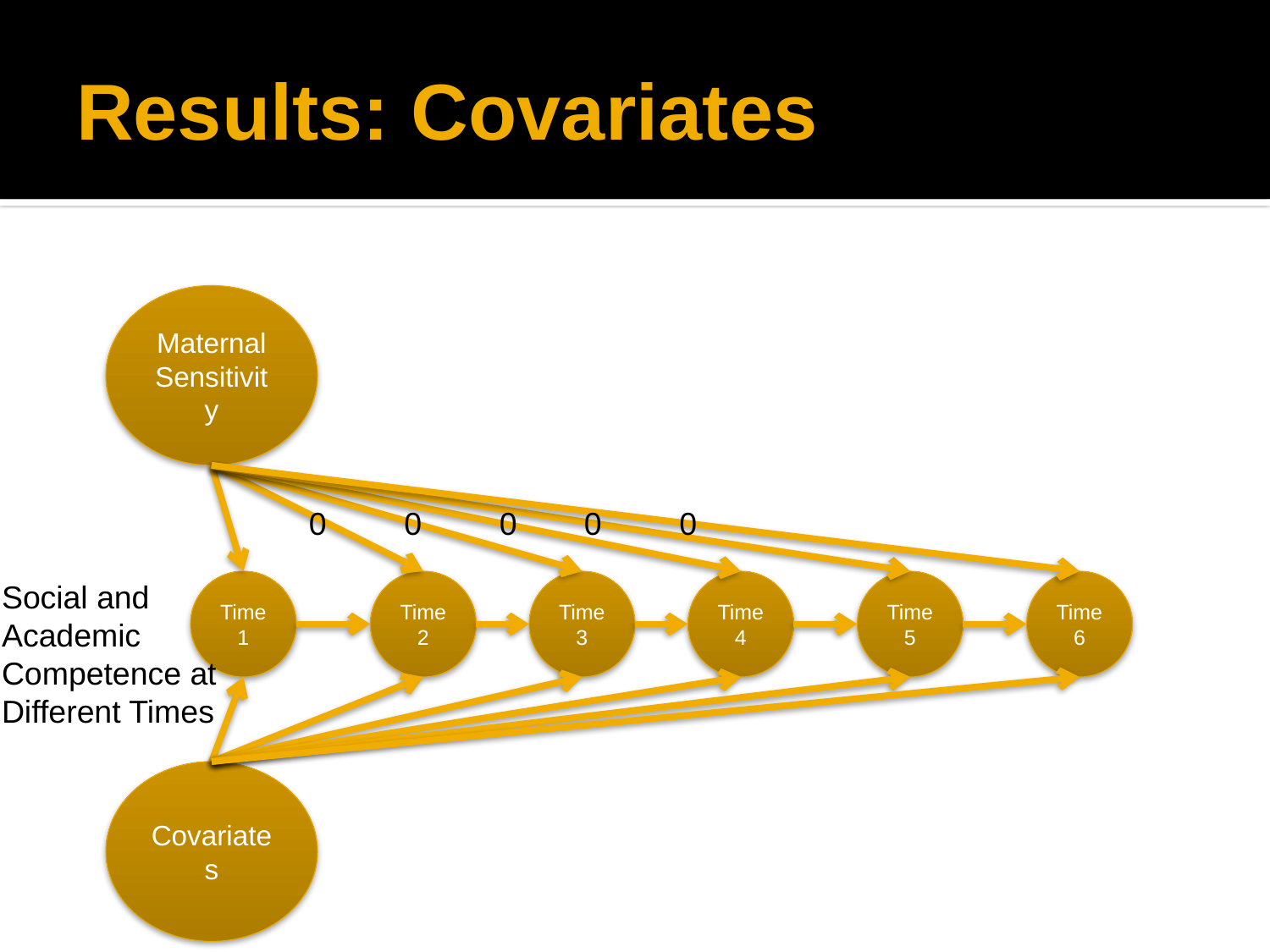

# Results: Covariates
Maternal Sensitivity
0
0
0
0
0
Social and Academic Competence at Different Times
Time 1
Time 2
Time 3
Time 4
Time 5
Time 6
Covariates